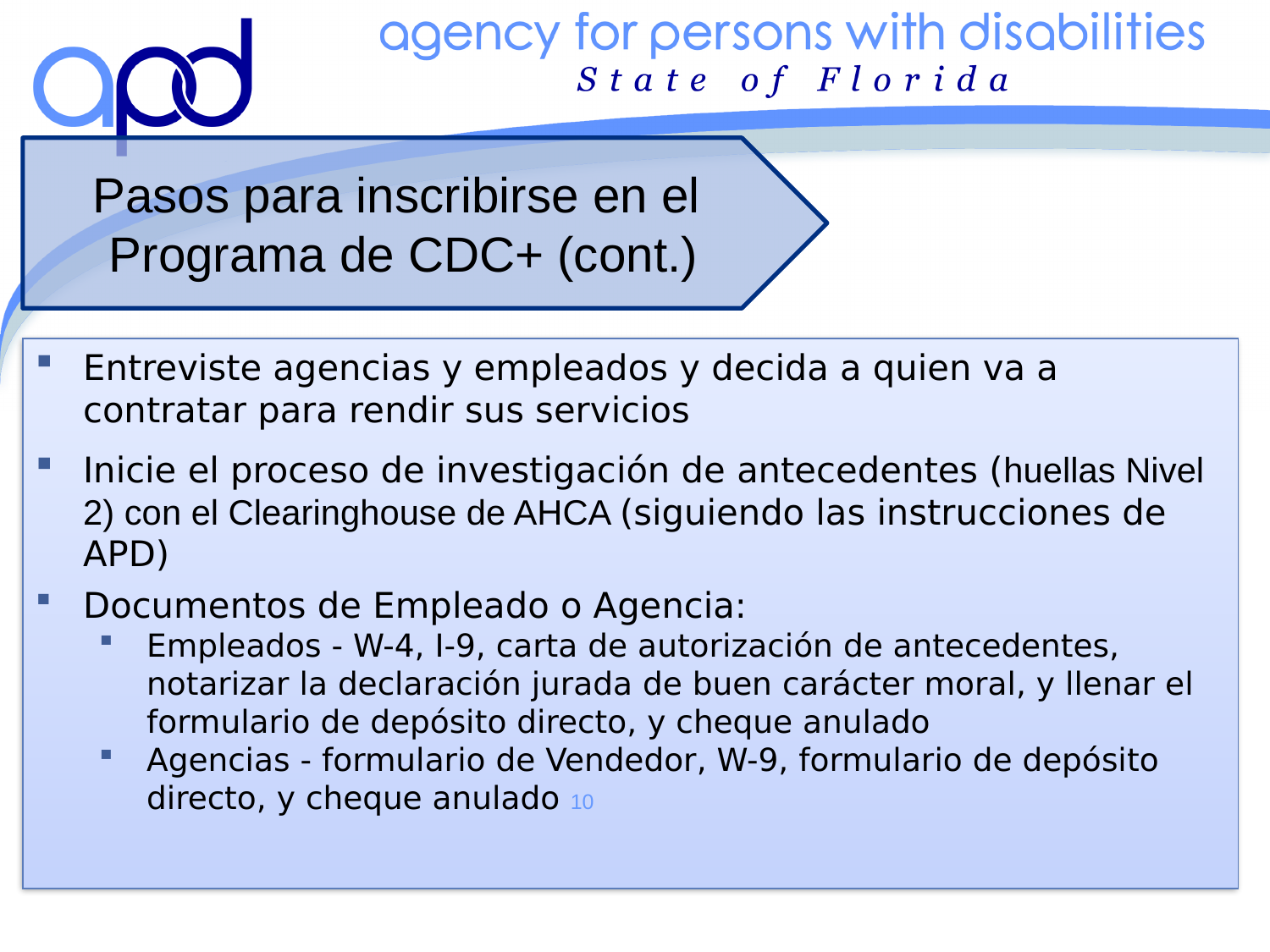

Pasos para inscribirse en el
Programa de CDC+ (cont.)

Entreviste agencias y empleados y decida a quien va a contratar para rendir sus servicios
Inicie el proceso de investigación de antecedentes (huellas Nivel 2) con el Clearinghouse de AHCA (siguiendo las instrucciones de APD)
Documentos de Empleado o Agencia:
Empleados - W-4, I-9, carta de autorización de antecedentes, notarizar la declaración jurada de buen carácter moral, y llenar el formulario de depósito directo, y cheque anulado
Agencias - formulario de Vendedor, W-9, formulario de depósito directo, y cheque anulado 10